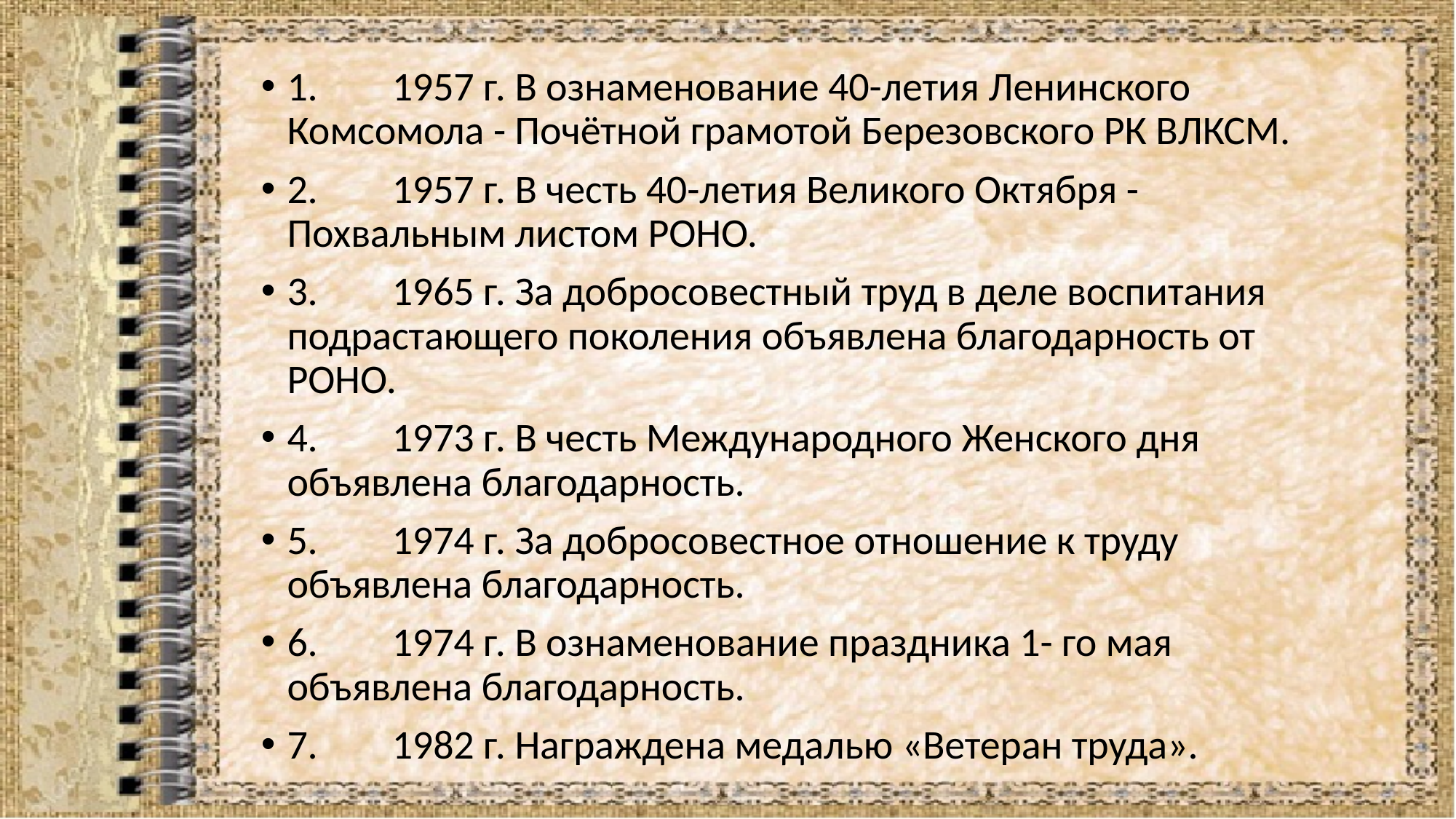

1.	1957 г. В ознаменование 40-летия Ленинского Комсомола - Почётной грамотой Березовского РК ВЛКСМ.
2.	1957 г. В честь 40-летия Великого Октября - Похвальным листом РОНО.
3.	1965 г. За добросовестный труд в деле воспитания подрастающего поколения объявлена благодарность от РОНО.
4.	1973 г. В честь Международного Женского дня объявлена благодарность.
5.	1974 г. За добросовестное отношение к труду объявлена благодарность.
6.	1974 г. В ознаменование праздника 1- го мая объявлена благодарность.
7.	1982 г. Награждена медалью «Ветеран труда».